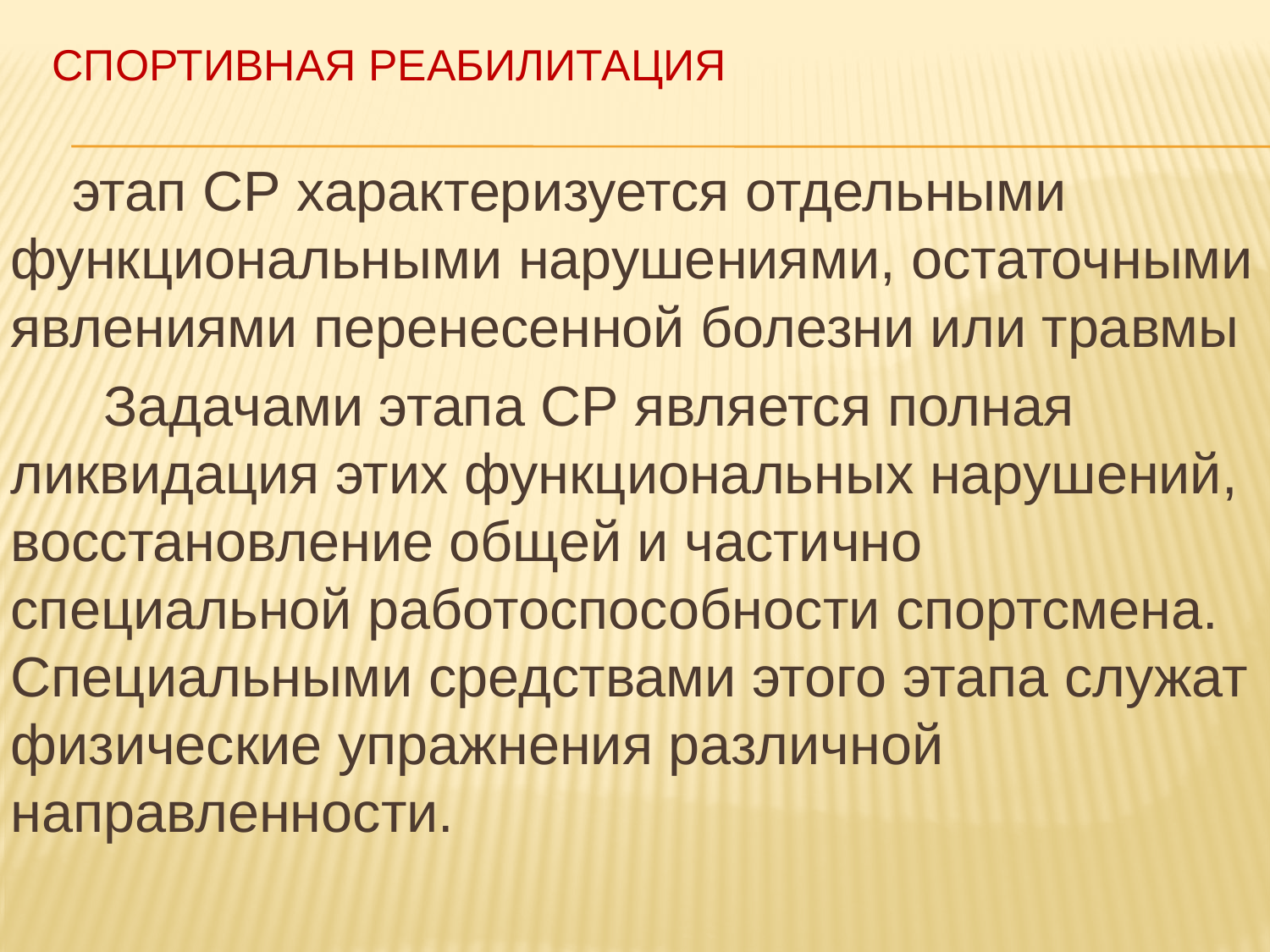

# спортивная реабилитация
       этап СР характеризуется отдельными функциональными нарушениями, остаточными явлениями перенесенной болезни или травмы
         Задачами этапа СР является полная ликвидация этих функциональных нарушений, восстановление общей и частично специальной работоспособности спортсмена. Специальными средствами этого этапа служат физические упражнения различной направленности.